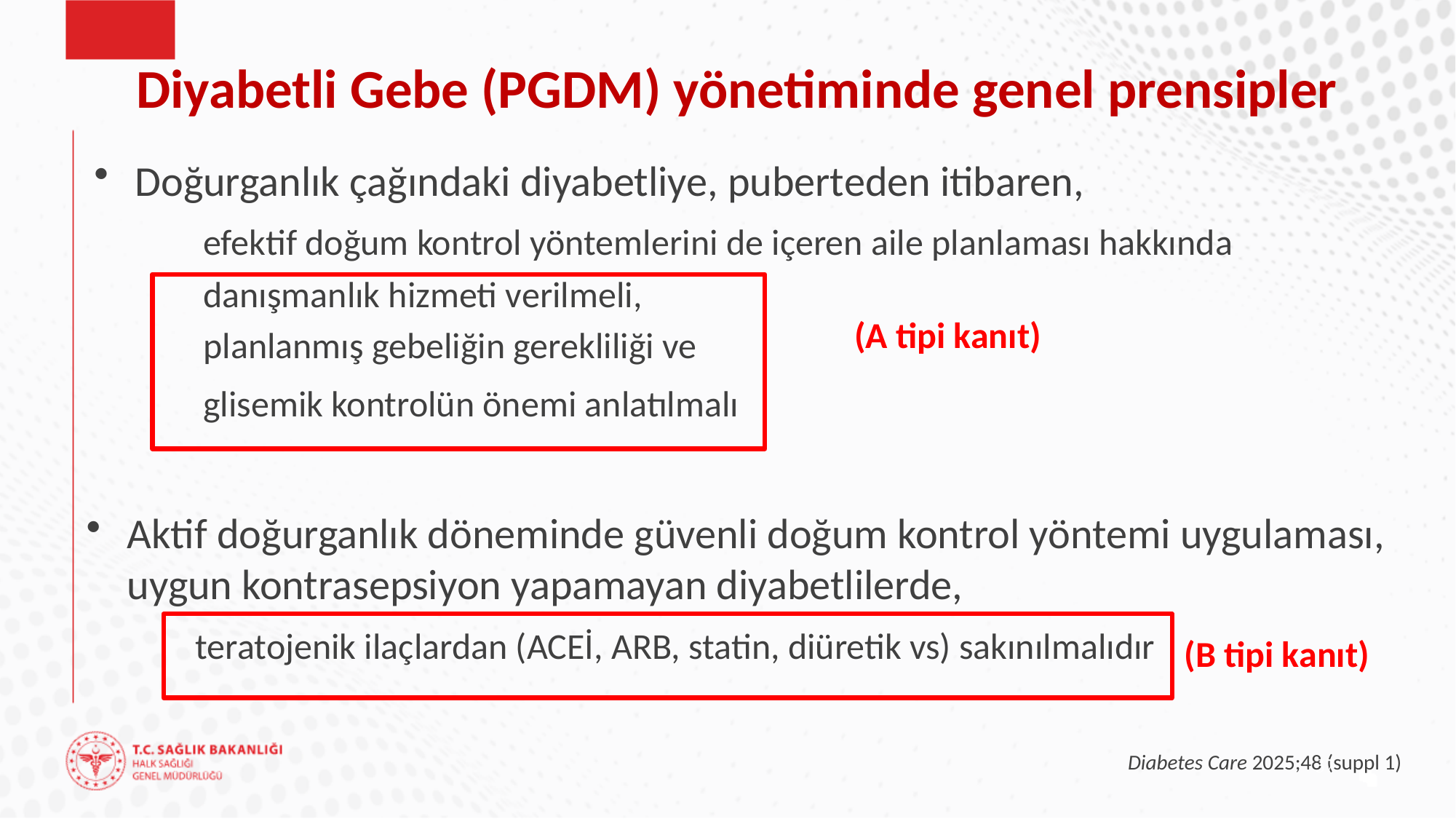

# Diyabetli Gebe (PGDM) yönetiminde genel prensipler
Doğurganlık çağındaki diyabetliye, puberteden itibaren,
    	efektif doğum kontrol yöntemlerini de içeren aile planlaması hakkında
	danışmanlık hizmeti verilmeli,
	planlanmış gebeliğin gerekliliği ve
	glisemik kontrolün önemi anlatılmalı

(A tipi kanıt)

Aktif doğurganlık döneminde güvenli doğum kontrol yöntemi uygulaması, 	uygun kontrasepsiyon yapamayan diyabetlilerde,
	teratojenik ilaçlardan (ACEİ, ARB, statin, diüretik vs) sakınılmalıdır

(B tipi kanıt)
Diabetes Care 2025;48 (suppl 1)
37